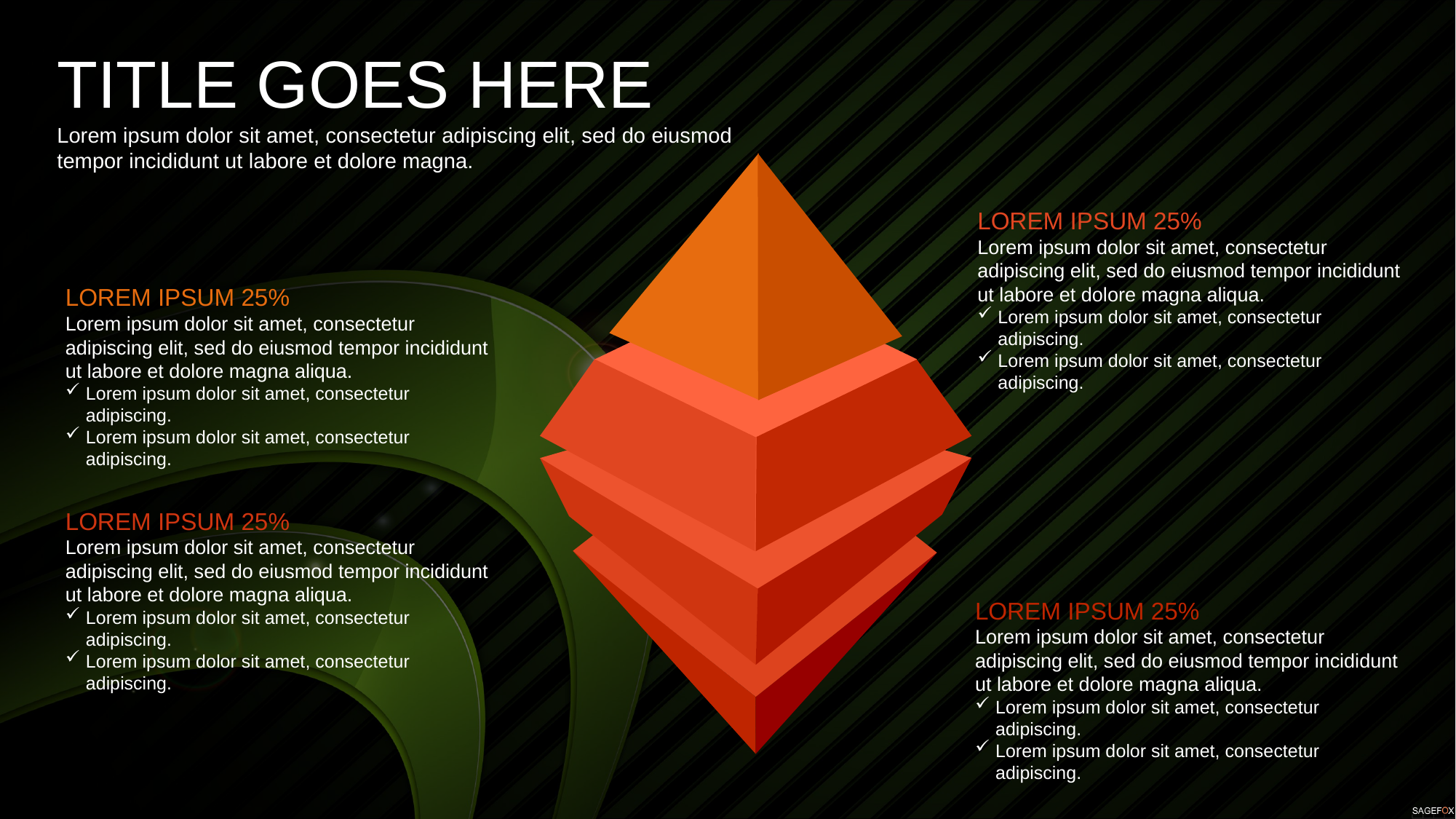

TITLE GOES HERE
Lorem ipsum dolor sit amet, consectetur adipiscing elit, sed do eiusmod tempor incididunt ut labore et dolore magna.

LOREM IPSUM 25%
Lorem ipsum dolor sit amet, consectetur adipiscing elit, sed do eiusmod tempor incididunt ut labore et dolore magna aliqua.
Lorem ipsum dolor sit amet, consectetur adipiscing.
Lorem ipsum dolor sit amet, consectetur adipiscing.
LOREM IPSUM 25%
Lorem ipsum dolor sit amet, consectetur adipiscing elit, sed do eiusmod tempor incididunt ut labore et dolore magna aliqua.
Lorem ipsum dolor sit amet, consectetur adipiscing.
Lorem ipsum dolor sit amet, consectetur adipiscing.

LOREM IPSUM 25%
Lorem ipsum dolor sit amet, consectetur adipiscing elit, sed do eiusmod tempor incididunt ut labore et dolore magna aliqua.
Lorem ipsum dolor sit amet, consectetur adipiscing.
Lorem ipsum dolor sit amet, consectetur adipiscing.
LOREM IPSUM 25%
Lorem ipsum dolor sit amet, consectetur adipiscing elit, sed do eiusmod tempor incididunt ut labore et dolore magna aliqua.
Lorem ipsum dolor sit amet, consectetur adipiscing.
Lorem ipsum dolor sit amet, consectetur adipiscing.